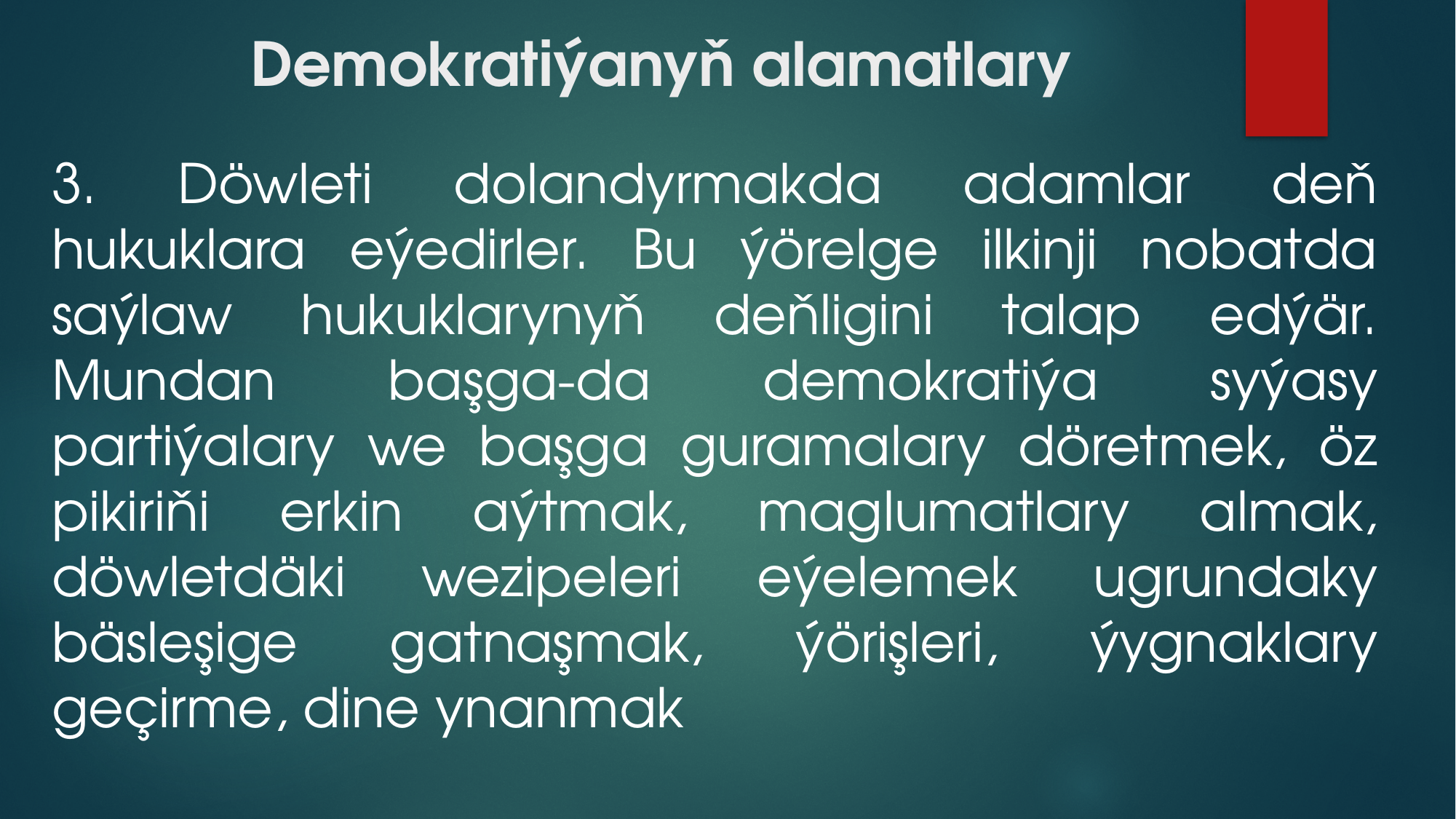

# Demokratiýanyň alamatlary
3. Döwleti dolandyrmakda adamlar deň hukuklara eýedirler. Bu ýörelge ilkinji nobatda saýlaw hukuklarynyň deňligini talap edýär. Mundan başga-da demokratiýa syýasy partiýalary we başga guramalary döretmek, öz pikiriňi erkin aýtmak, maglumatlary almak, döwletdäki wezipeleri eýelemek ugrundaky bäsleşige gatnaşmak, ýörişleri, ýygnaklary geçirme, dine ynanmak